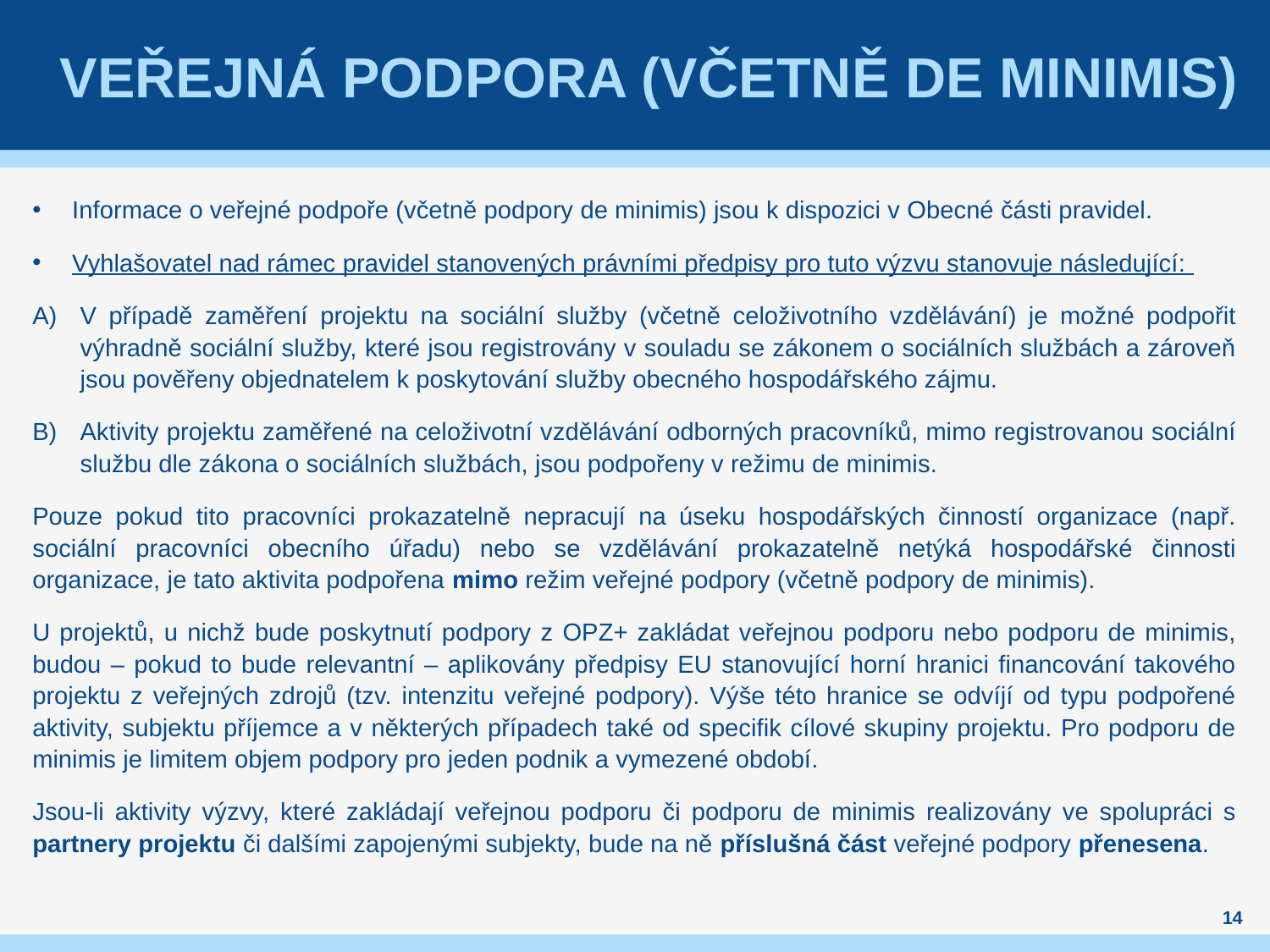

# veřejná podpora (včetně de minimis)
Informace o veřejné podpoře (včetně podpory de minimis) jsou k dispozici v Obecné části pravidel.
Vyhlašovatel nad rámec pravidel stanovených právními předpisy pro tuto výzvu stanovuje následující:
V případě zaměření projektu na sociální služby (včetně celoživotního vzdělávání) je možné podpořit výhradně sociální služby, které jsou registrovány v souladu se zákonem o sociálních službách a zároveň jsou pověřeny objednatelem k poskytování služby obecného hospodářského zájmu.
Aktivity projektu zaměřené na celoživotní vzdělávání odborných pracovníků, mimo registrovanou sociální službu dle zákona o sociálních službách, jsou podpořeny v režimu de minimis.
Pouze pokud tito pracovníci prokazatelně nepracují na úseku hospodářských činností organizace (např. sociální pracovníci obecního úřadu) nebo se vzdělávání prokazatelně netýká hospodářské činnosti organizace, je tato aktivita podpořena mimo režim veřejné podpory (včetně podpory de minimis).
U projektů, u nichž bude poskytnutí podpory z OPZ+ zakládat veřejnou podporu nebo podporu de minimis, budou – pokud to bude relevantní – aplikovány předpisy EU stanovující horní hranici financování takového projektu z veřejných zdrojů (tzv. intenzitu veřejné podpory). Výše této hranice se odvíjí od typu podpořené aktivity, subjektu příjemce a v některých případech také od specifik cílové skupiny projektu. Pro podporu de minimis je limitem objem podpory pro jeden podnik a vymezené období.
Jsou-li aktivity výzvy, které zakládají veřejnou podporu či podporu de minimis realizovány ve spolupráci s partnery projektu či dalšími zapojenými subjekty, bude na ně příslušná část veřejné podpory přenesena.

14